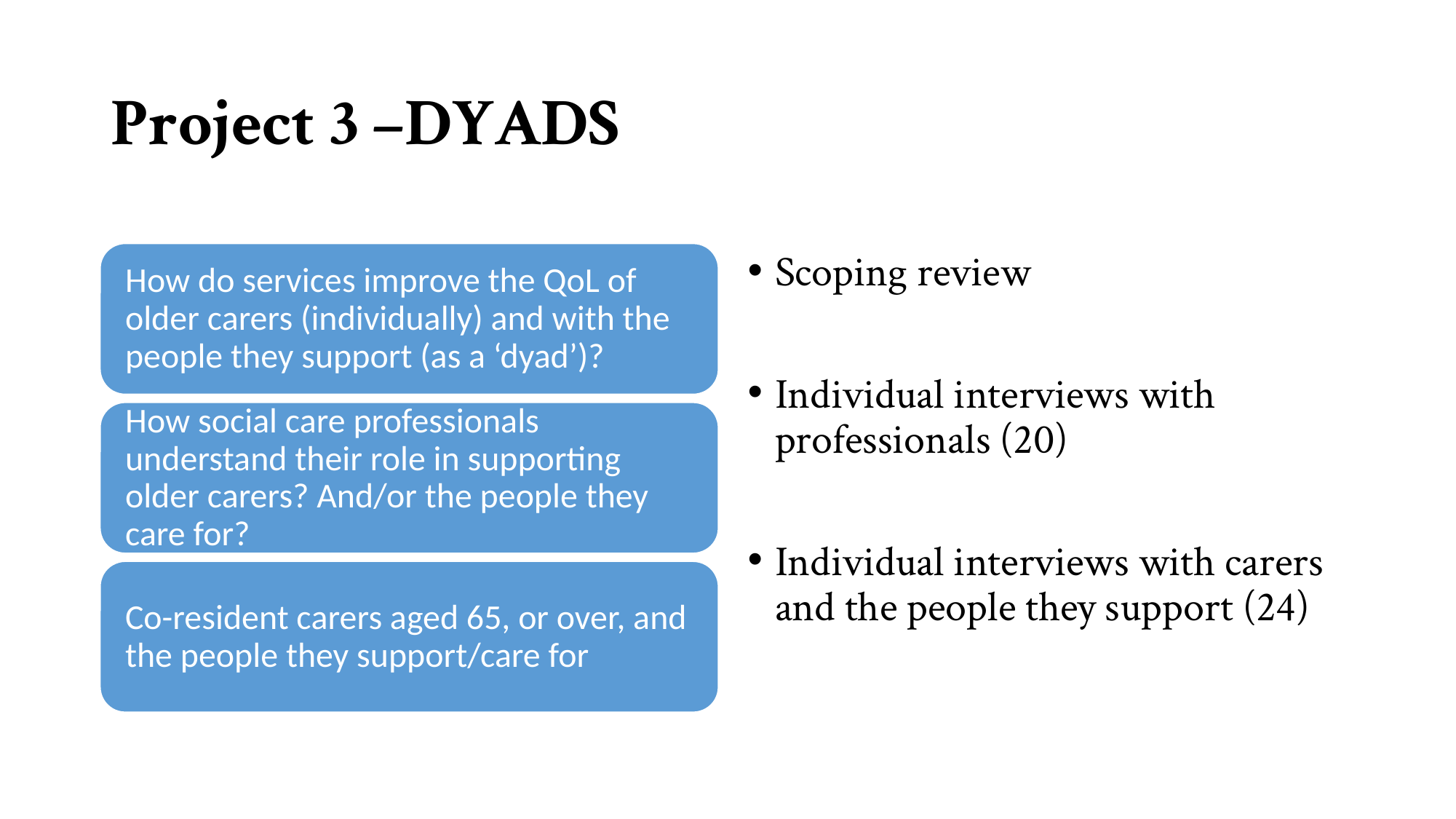

# Project 3 –DYADS
How do services improve the QoL of older carers (individually) and with the people they support (as a ‘dyad’)?
How social care professionals understand their role in supporting older carers? And/or the people they care for?
Co-resident carers aged 65, or over, and the people they support/care for
Scoping review

Individual interviews with professionals (20)

Individual interviews with carers and the people they support (24)